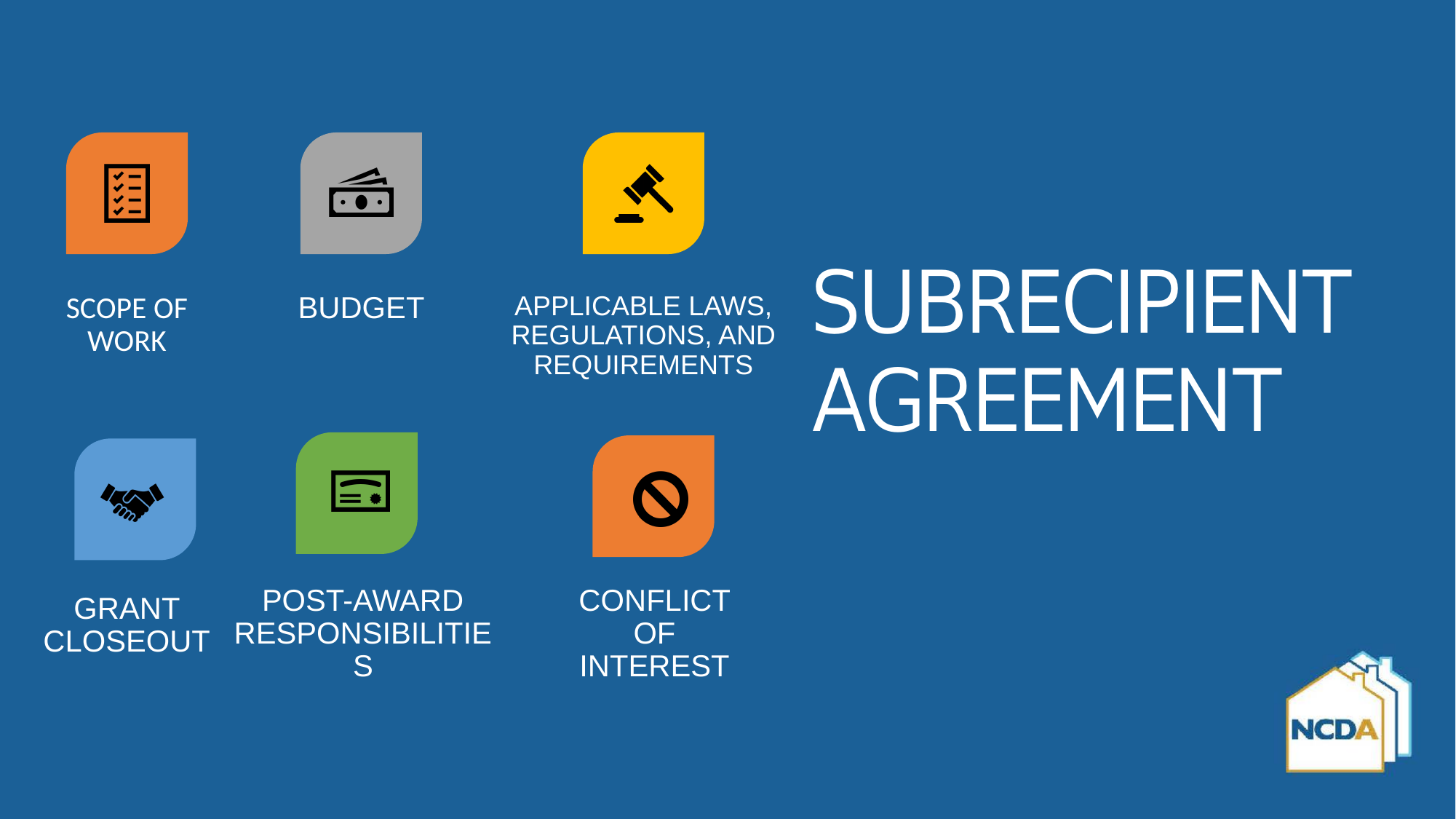

Scope of Work
Budget
Applicable Laws, Regulations, and Requirements
Grant Closeout
Post-Award Responsibilities
Conflict of Interest
# SUBRECIPIENT AGREEMENT